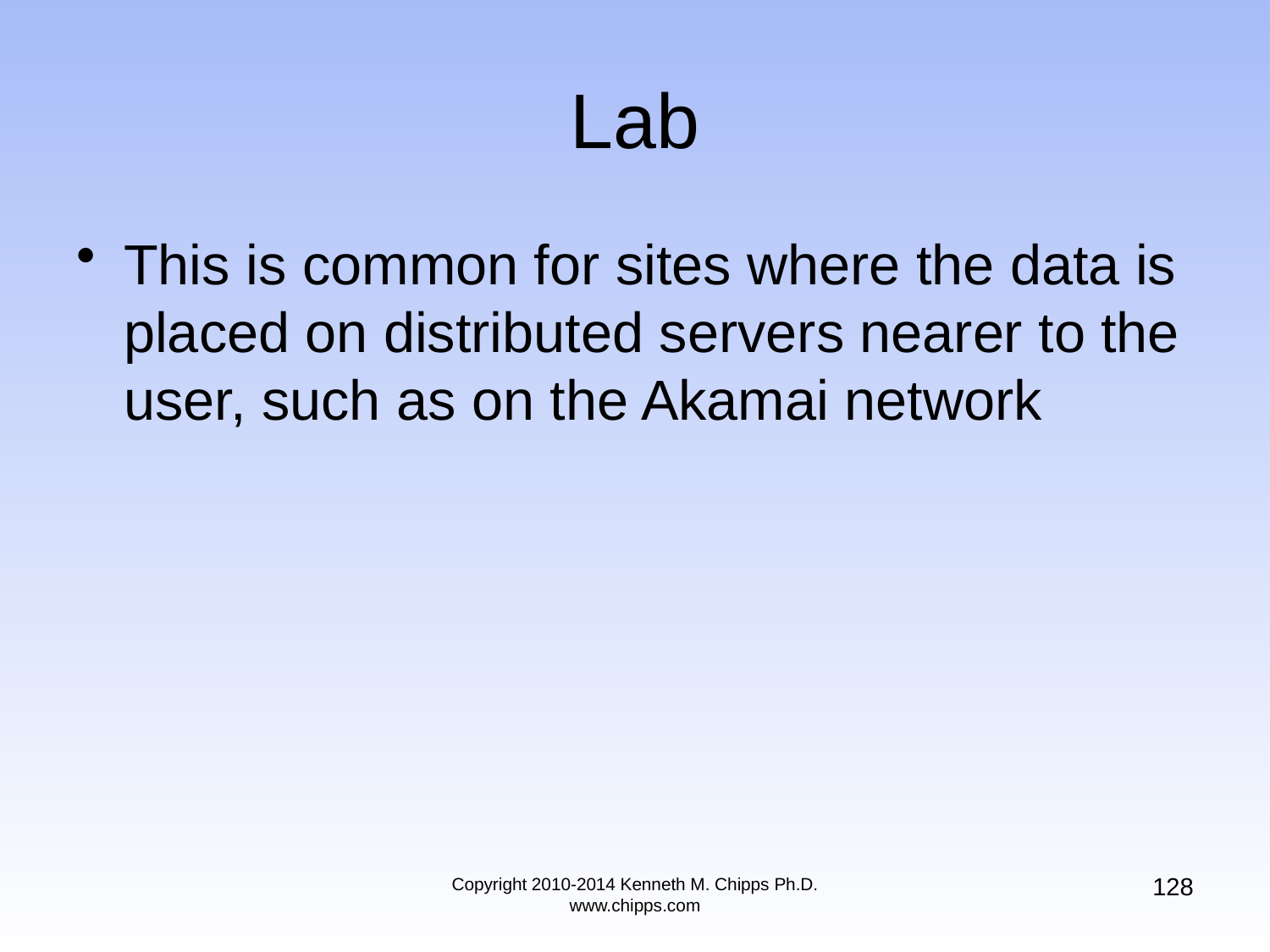

# Lab
This is common for sites where the data is placed on distributed servers nearer to the user, such as on the Akamai network
128
Copyright 2010-2014 Kenneth M. Chipps Ph.D. www.chipps.com